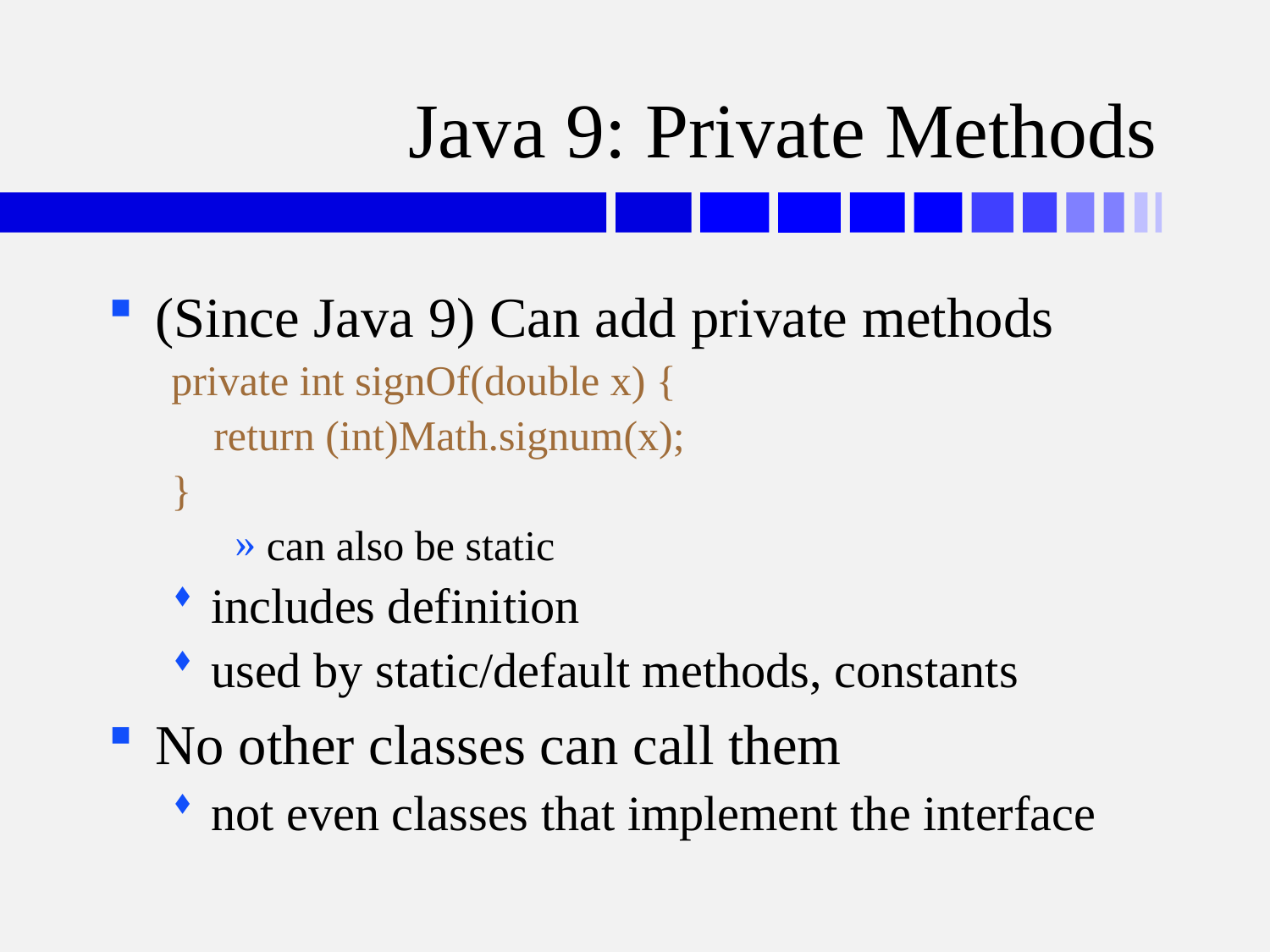

# Java 9: Private Methods
(Since Java 9) Can add private methods
private int signOf(double x) {
    return (int)Math.signum(x);
}
can also be static
includes definition
used by static/default methods, constants
No other classes can call them
not even classes that implement the interface